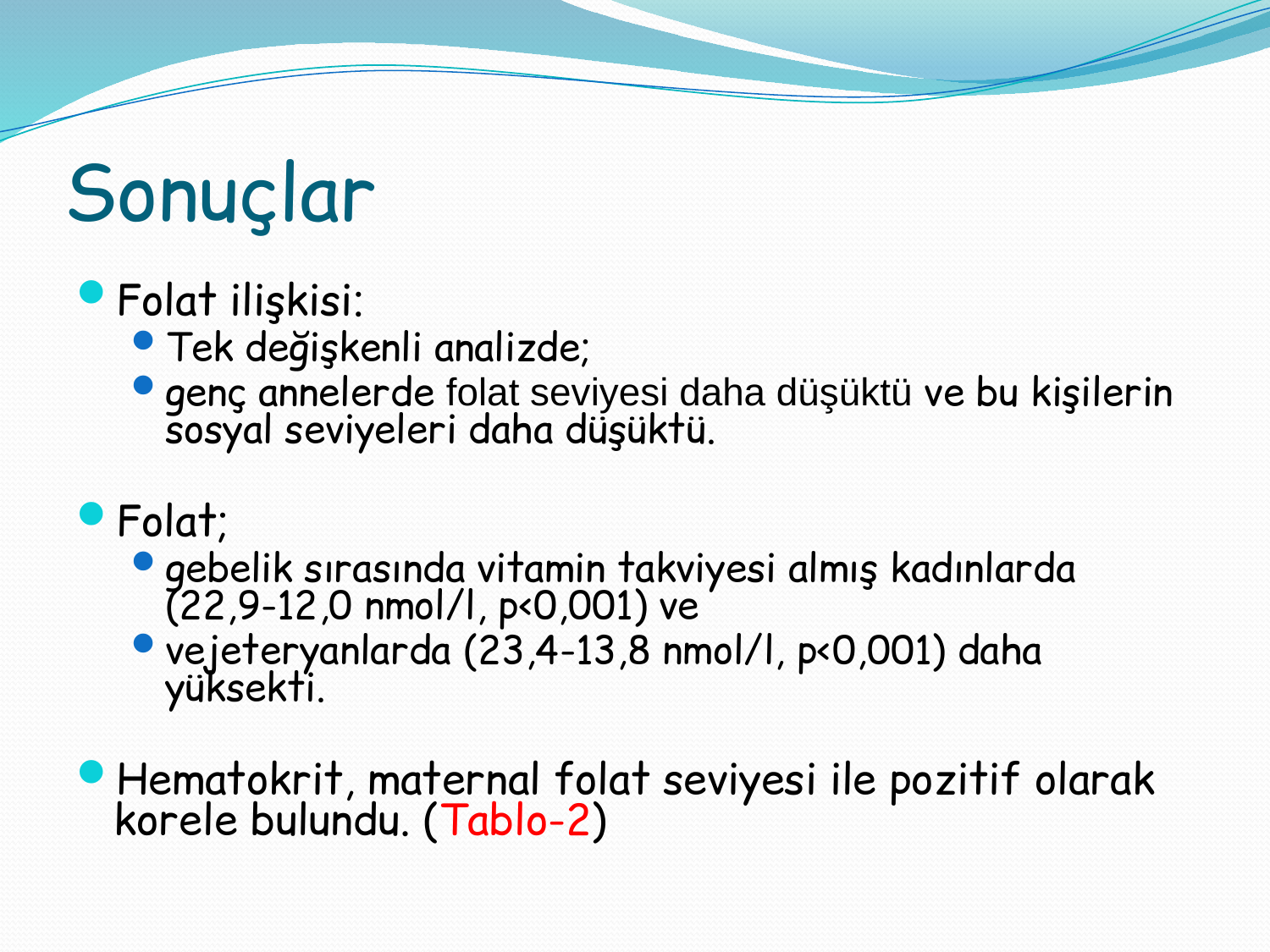

# Sonuçlar
Folat ilişkisi:
Tek değişkenli analizde;
genç annelerde folat seviyesi daha düşüktü ve bu kişilerin sosyal seviyeleri daha düşüktü.

Folat;
gebelik sırasında vitamin takviyesi almış kadınlarda (22,9-12,0 nmol/l, p<0,001) ve
vejeteryanlarda (23,4-13,8 nmol/l, p<0,001) daha yüksekti.

Hematokrit, maternal folat seviyesi ile pozitif olarak korele bulundu. (Tablo-2)